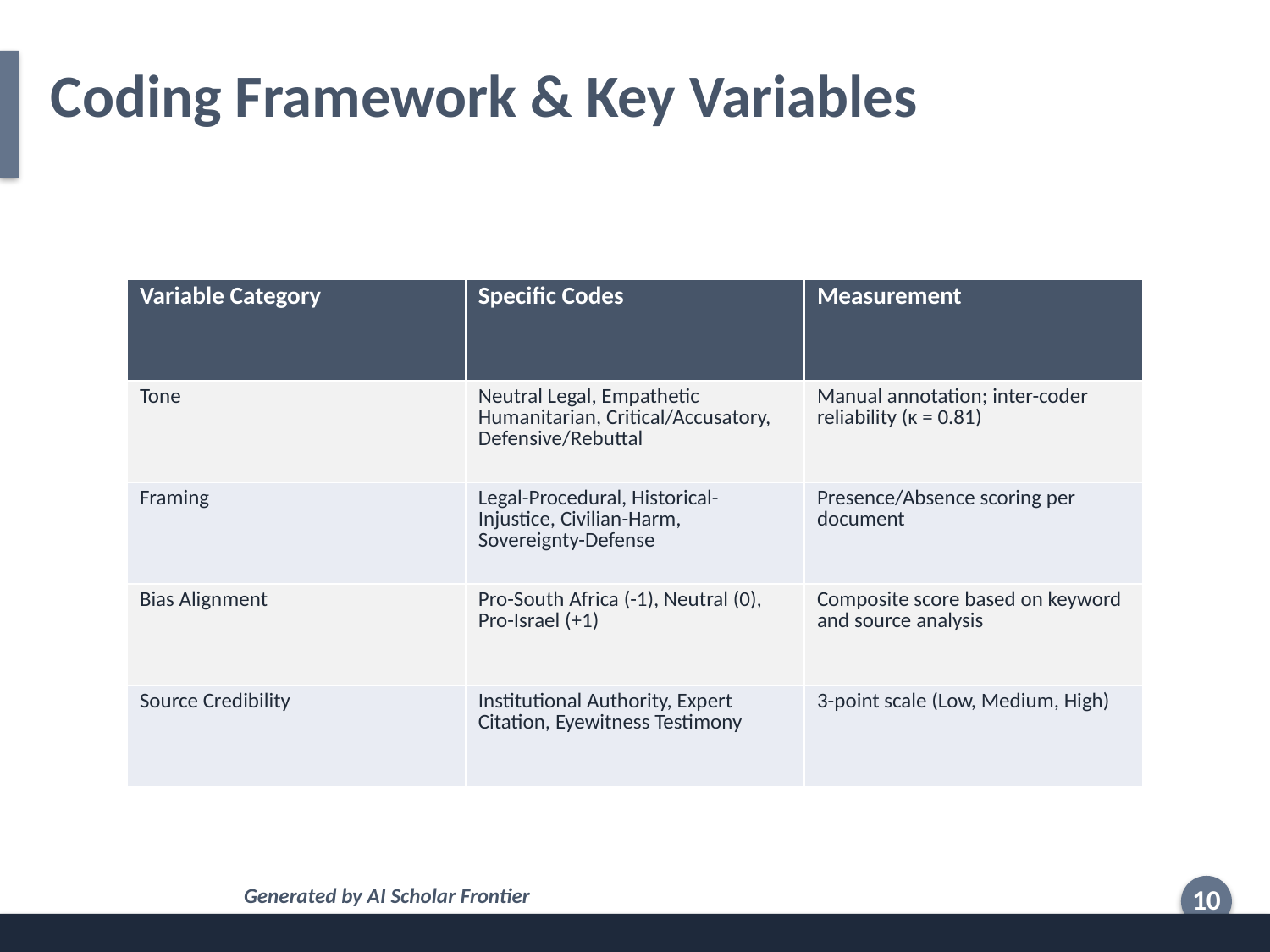

Coding Framework & Key Variables
| Variable Category | Specific Codes | Measurement |
| --- | --- | --- |
| Tone | Neutral Legal, Empathetic Humanitarian, Critical/Accusatory, Defensive/Rebuttal | Manual annotation; inter-coder reliability (κ = 0.81) |
| Framing | Legal-Procedural, Historical-Injustice, Civilian-Harm, Sovereignty-Defense | Presence/Absence scoring per document |
| Bias Alignment | Pro-South Africa (-1), Neutral (0), Pro-Israel (+1) | Composite score based on keyword and source analysis |
| Source Credibility | Institutional Authority, Expert Citation, Eyewitness Testimony | 3-point scale (Low, Medium, High) |
Generated by AI Scholar Frontier

10